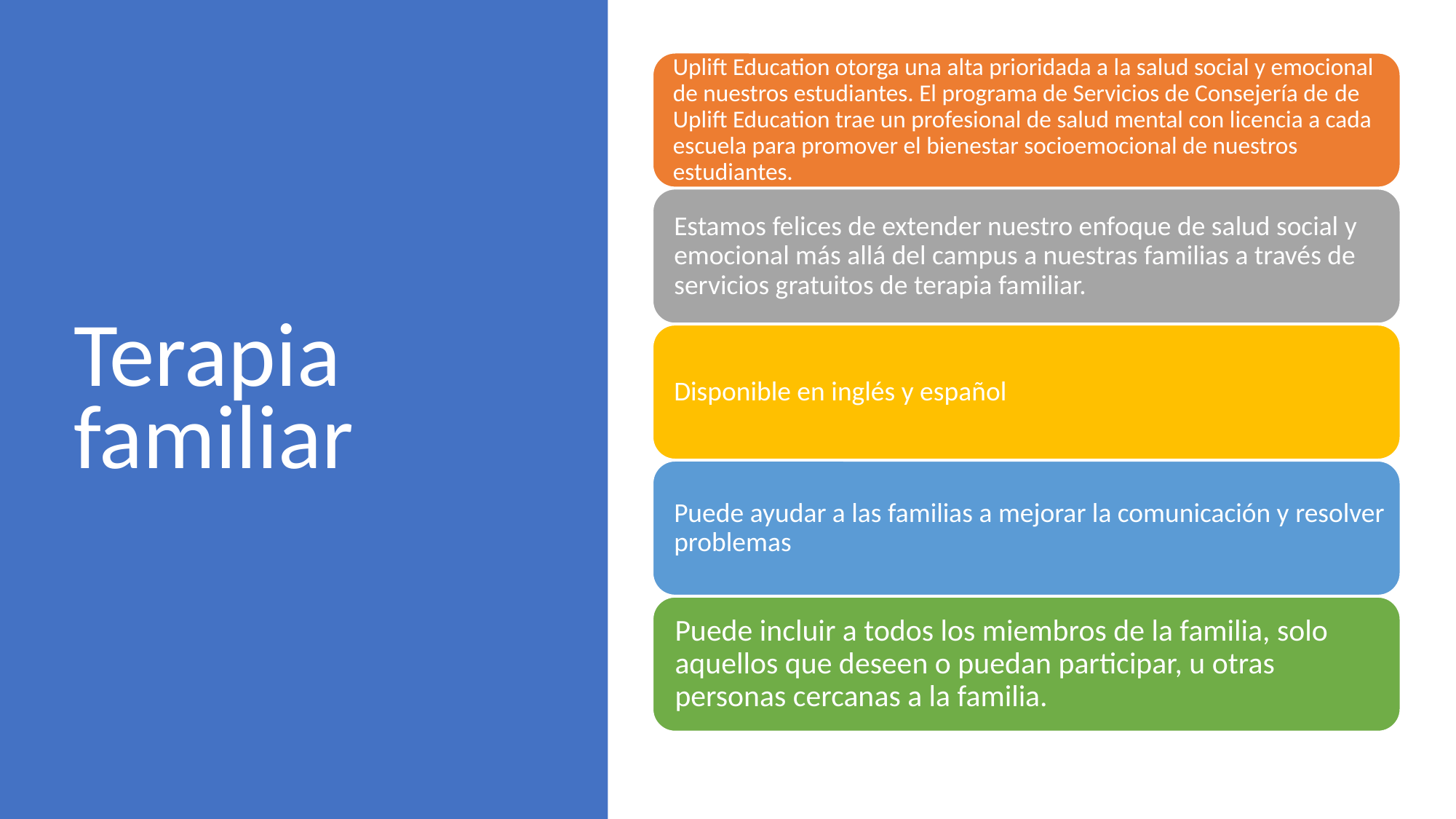

Uplift Education otorga una alta prioridada a la salud social y emocional de nuestros estudiantes. El programa de Servicios de Consejería de de Uplift Education trae un profesional de salud mental con licencia a cada escuela para promover el bienestar socioemocional de nuestros estudiantes.
Estamos felices de extender nuestro enfoque de salud social y emocional más allá del campus a nuestras familias a través de servicios gratuitos de terapia familiar.
Disponible en inglés y español
Puede ayudar a las familias a mejorar la comunicación y resolver problemas
Puede incluir a todos los miembros de la familia, solo aquellos que deseen o puedan participar, u otras personas cercanas a la familia.
# Terapia familiar